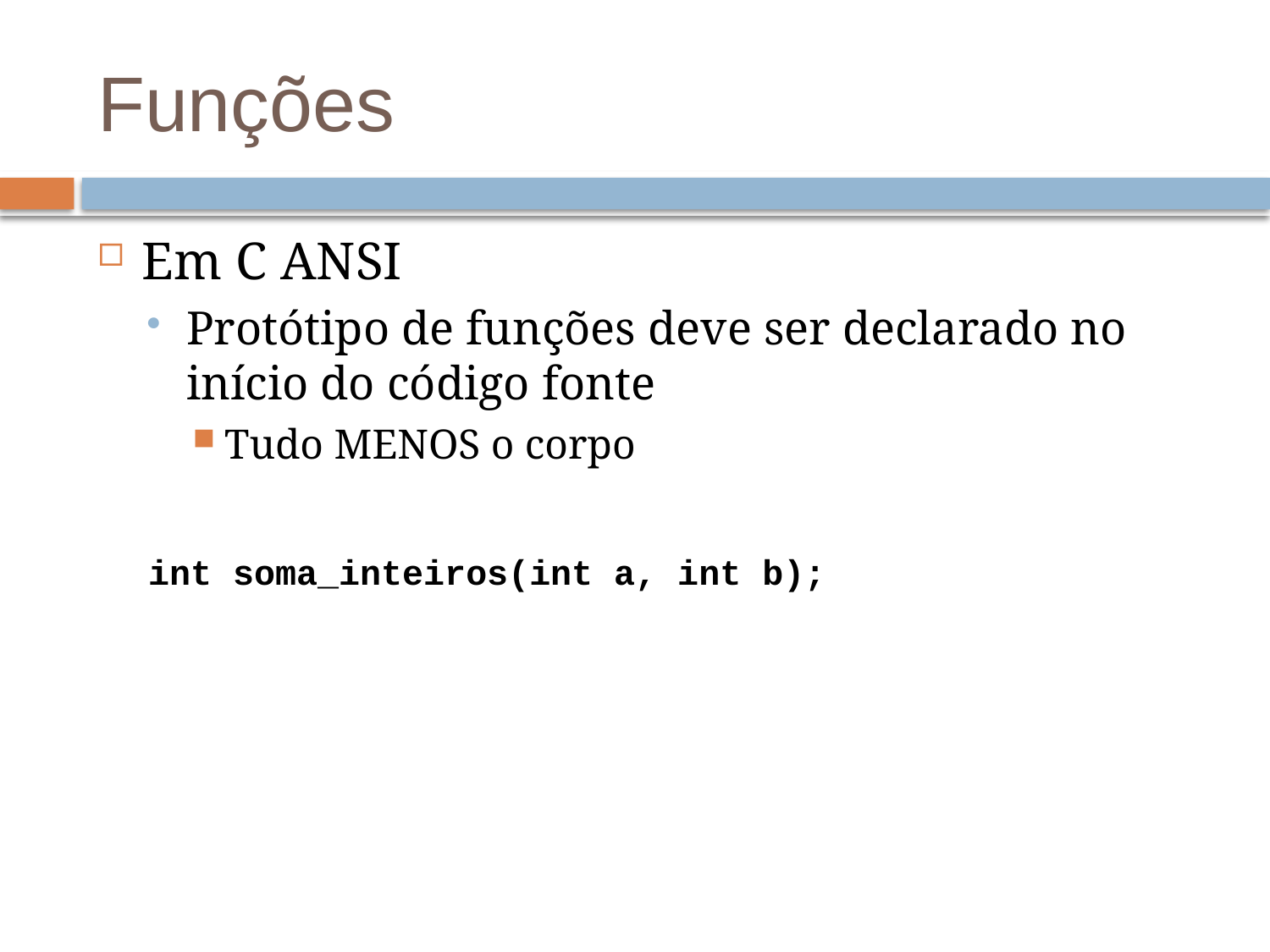

# Funções
Em C ANSI
Protótipo de funções deve ser declarado no
início do código fonte
Tudo MENOS o corpo

int soma_inteiros(int a, int b);